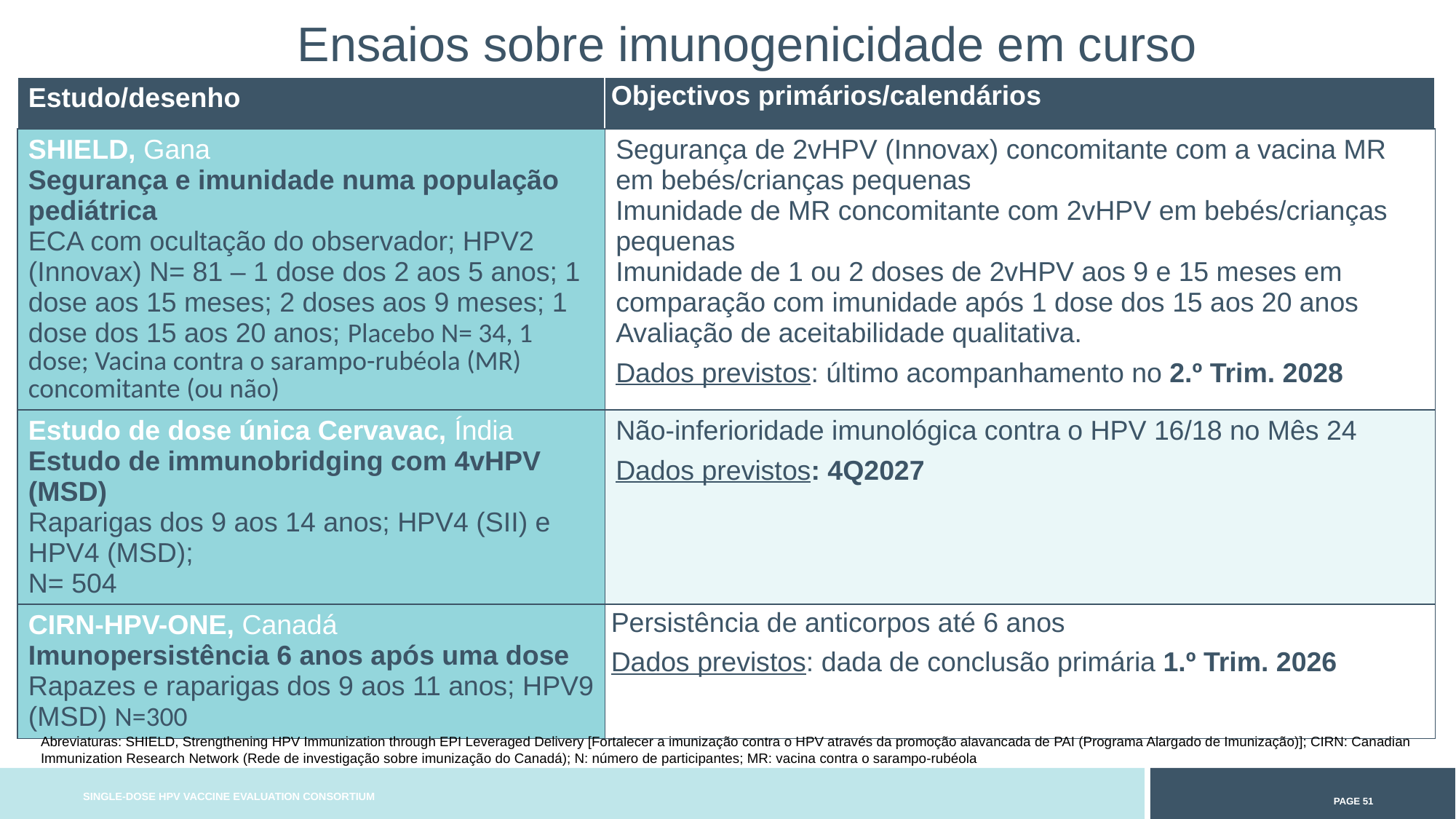

Ensaios sobre imunogenicidade em curso
| Estudo/desenho | Objectivos primários/calendários |
| --- | --- |
| SHIELD, Gana Segurança e imunidade numa população pediátrica ECA com ocultação do observador; HPV2 (Innovax) N= 81 – 1 dose dos 2 aos 5 anos; 1 dose aos 15 meses; 2 doses aos 9 meses; 1 dose dos 15 aos 20 anos; Placebo N= 34, 1 dose; Vacina contra o sarampo-rubéola (MR) concomitante (ou não) | Segurança de 2vHPV (Innovax) concomitante com a vacina MR em bebés/crianças pequenas Imunidade de MR concomitante com 2vHPV em bebés/crianças pequenas Imunidade de 1 ou 2 doses de 2vHPV aos 9 e 15 meses em comparação com imunidade após 1 dose dos 15 aos 20 anos Avaliação de aceitabilidade qualitativa. Dados previstos: último acompanhamento no 2.º Trim. 2028 |
| Estudo de dose única Cervavac, Índia Estudo de immunobridging com 4vHPV (MSD) Raparigas dos 9 aos 14 anos; HPV4 (SII) e HPV4 (MSD); N= 504 | Não-inferioridade imunológica contra o HPV 16/18 no Mês 24 Dados previstos: 4Q2027 |
| CIRN-HPV-ONE, Canadá Imunopersistência 6 anos após uma dose Rapazes e raparigas dos 9 aos 11 anos; HPV9 (MSD) N=300 | Persistência de anticorpos até 6 anos Dados previstos: dada de conclusão primária 1.º Trim. 2026 |
Abreviaturas: SHIELD, Strengthening HPV Immunization through EPI Leveraged Delivery [Fortalecer a imunização contra o HPV através da promoção alavancada de PAI (Programa Alargado de Imunização)]; CIRN: Canadian Immunization Research Network (Rede de investigação sobre imunização do Canadá); N: número de participantes; MR: vacina contra o sarampo-rubéola